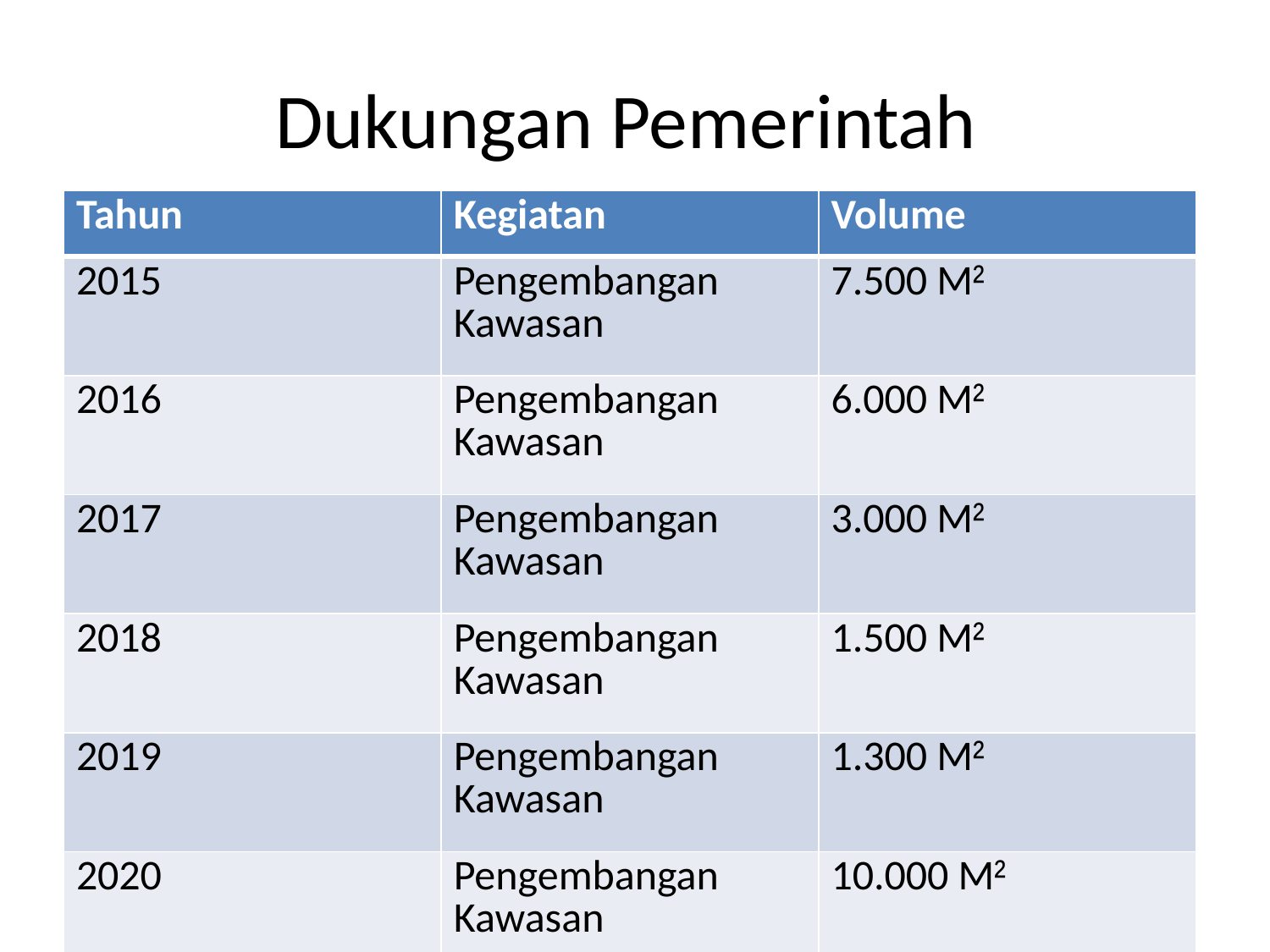

# Dukungan Pemerintah
| Tahun | Kegiatan | Volume |
| --- | --- | --- |
| 2015 | Pengembangan Kawasan | 7.500 M² |
| 2016 | Pengembangan Kawasan | 6.000 M² |
| 2017 | Pengembangan Kawasan | 3.000 M² |
| 2018 | Pengembangan Kawasan | 1.500 M² |
| 2019 | Pengembangan Kawasan | 1.300 M² |
| 2020 | Pengembangan Kawasan | 10.000 M² |